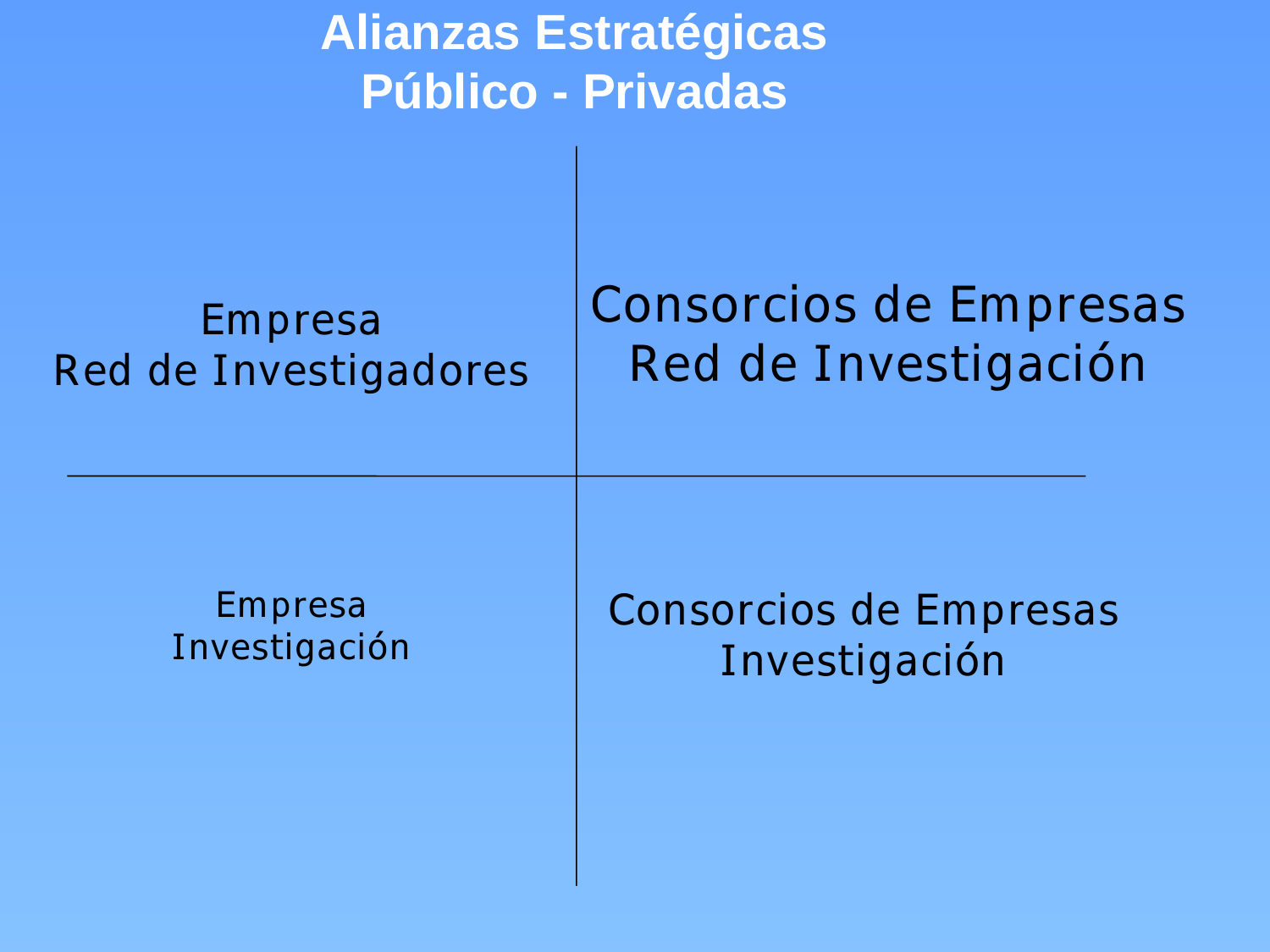

Alianzas Estratégicas
Público - Privadas

Consorcios de Empresas
Red de Investigación
Empresa
Red de Investigadores
Empresa
Investigación
Consorcios de Empresas
Investigación